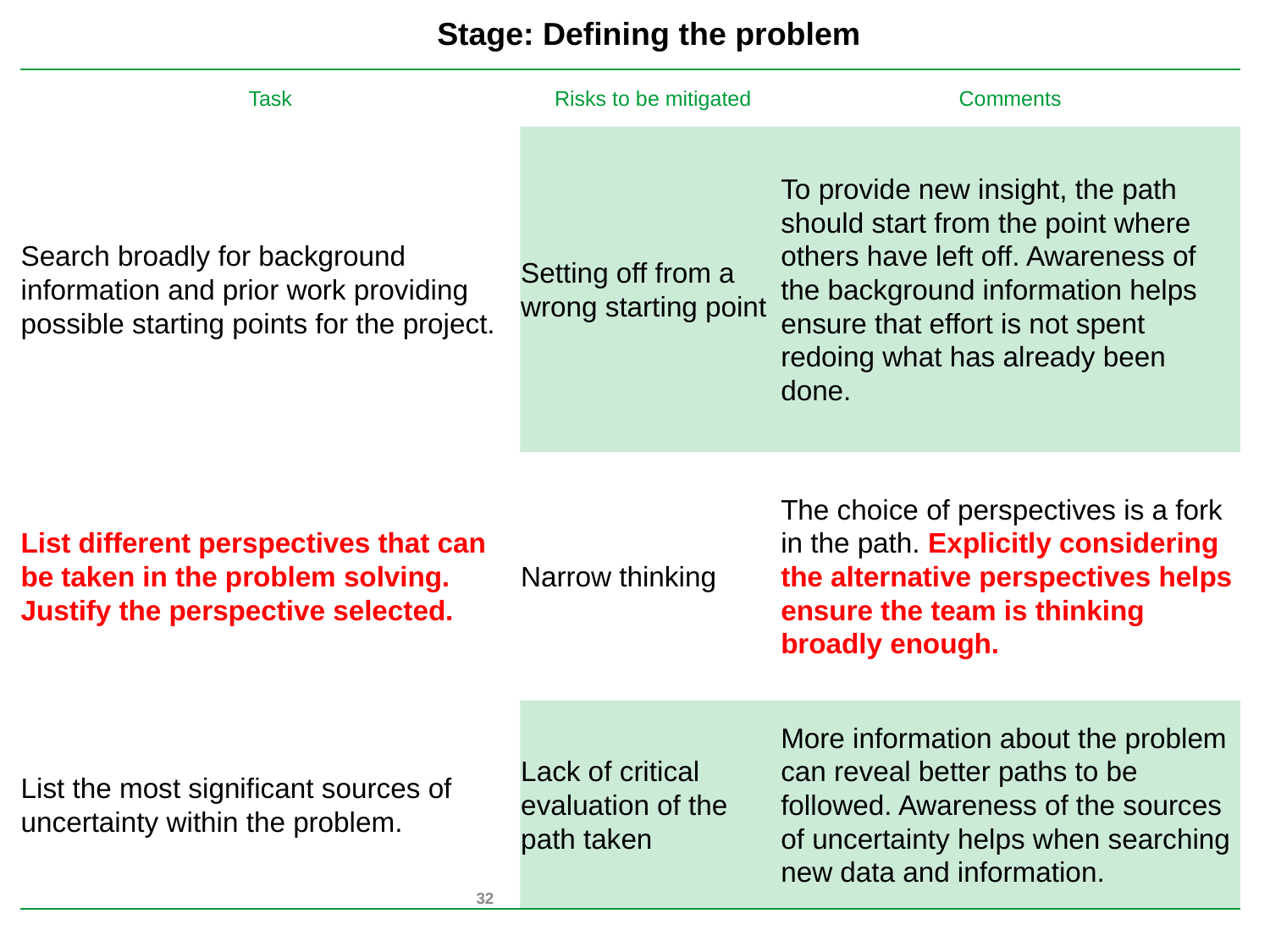

Stage: Defining the problem
| Task | Risks to be mitigated | Comments |
| --- | --- | --- |
| Search broadly for background information and prior work providing possible starting points for the project. | Setting off from a wrong starting point | To provide new insight, the path should start from the point where others have left off. Awareness of the background information helps ensure that effort is not spent redoing what has already been done. |
| List different perspectives that can be taken in the problem solving. Justify the perspective selected. | Narrow thinking | The choice of perspectives is a fork in the path. Explicitly considering the alternative perspectives helps ensure the team is thinking broadly enough. |
| List the most significant sources of uncertainty within the problem. | Lack of critical evaluation of the path taken | More information about the problem can reveal better paths to be followed. Awareness of the sources of uncertainty helps when searching new data and information. |

32